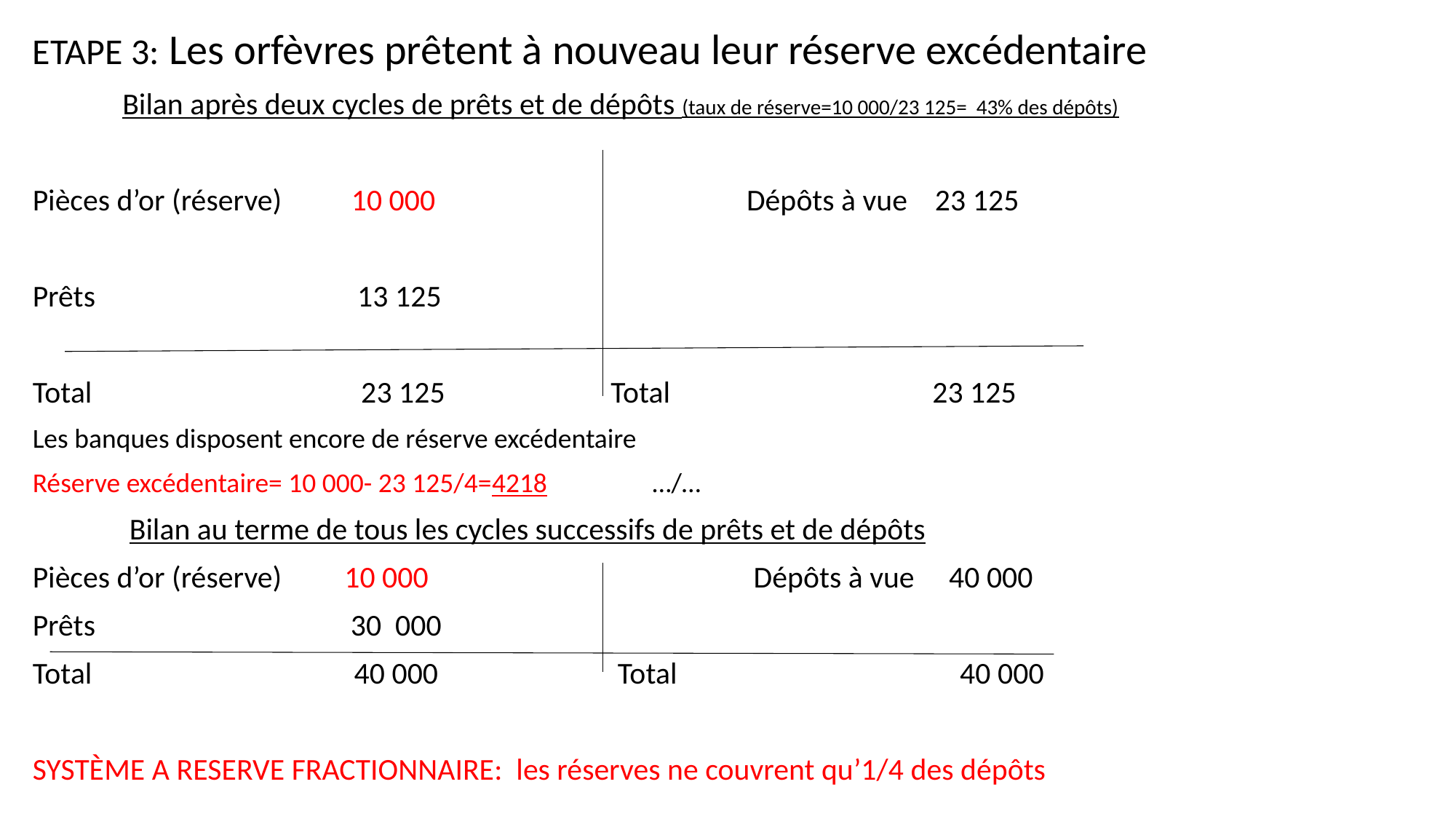

ETAPE 3: Les orfèvres prêtent à nouveau leur réserve excédentaire
             Bilan après deux cycles de prêts et de dépôts (taux de réserve=10 000/23 125=  43% des dépôts)

Pièces d’or (réserve)          10 000                                             Dépôts à vue    23 125

Prêts                                      13 125

Total                                       23 125                        Total                                      23 125
Les banques disposent encore de réserve excédentaire
Réserve excédentaire= 10 000- 23 125/4=4218                 …/…
              Bilan au terme de tous les cycles successifs de prêts et de dépôts
Pièces d’or (réserve)         10 000                                               Dépôts à vue     40 000
Prêts                                     30  000
Total                                      40 000                          Total                                         40 000

SYSTÈME A RESERVE FRACTIONNAIRE:  les réserves ne couvrent qu’1/4 des dépôts